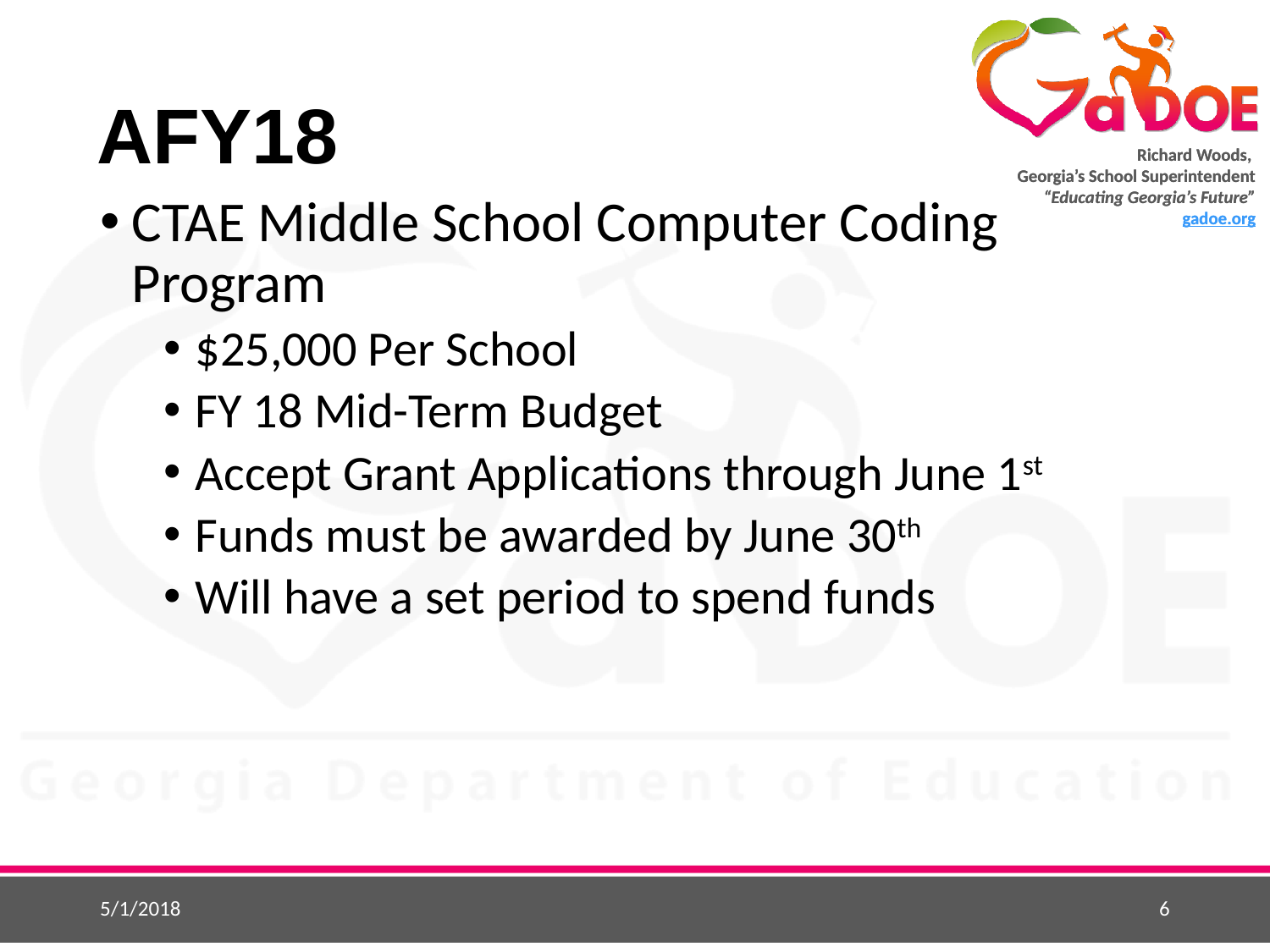

# AFY18
CTAE Middle School Computer Coding Program
$25,000 Per School
FY 18 Mid-Term Budget
Accept Grant Applications through June 1st
Funds must be awarded by June 30th
Will have a set period to spend funds
5/1/2018
6